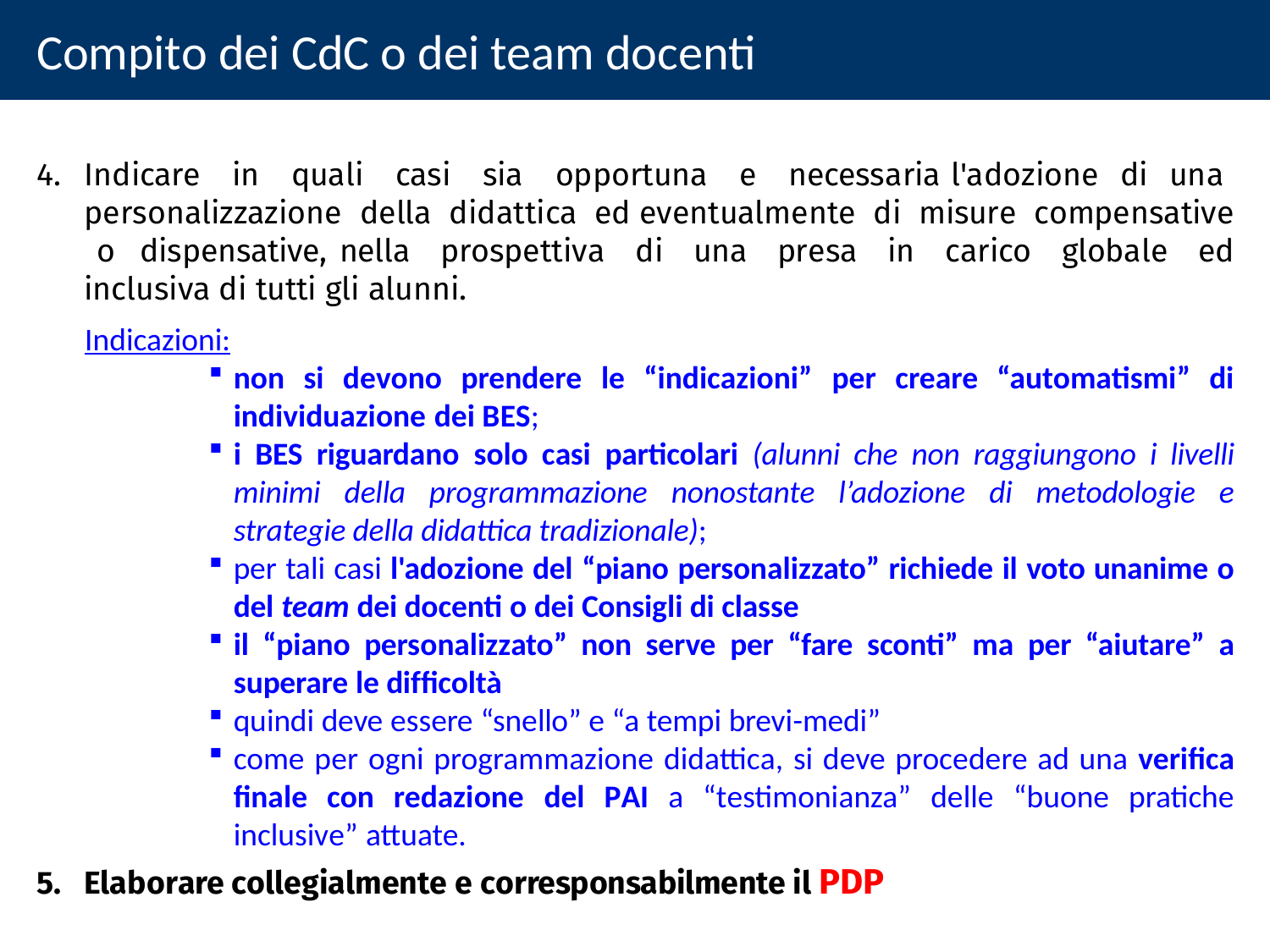

# Compito dei CdC o dei team docenti

Indicare   in   quali   casi   sia   opportuna   e   necessaria l'adozione  di  una  personalizzazione  della  didattica  ed eventualmente  di  misure  compensative  o  dispensative, nella  prospettiva  di  una  presa  in  carico  globale  ed inclusiva di tutti gli alunni.
Indicazioni:
non si devono prendere le “indicazioni” per creare “automatismi” di individuazione dei BES;
i BES riguardano solo casi particolari (alunni che non raggiungono i livelli minimi della programmazione nonostante l’adozione di metodologie e strategie della didattica tradizionale);
per tali casi l'adozione del “piano personalizzato” richiede il voto unanime o del team dei docenti o dei Consigli di classe
il “piano personalizzato” non serve per “fare sconti” ma per “aiutare” a superare le difficoltà
quindi deve essere “snello” e “a tempi brevi-medi”
come per ogni programmazione didattica, si deve procedere ad una verifica finale con redazione del PAI a “testimonianza” delle “buone pratiche inclusive” attuate.
Elaborare collegialmente e corresponsabilmente il PDP